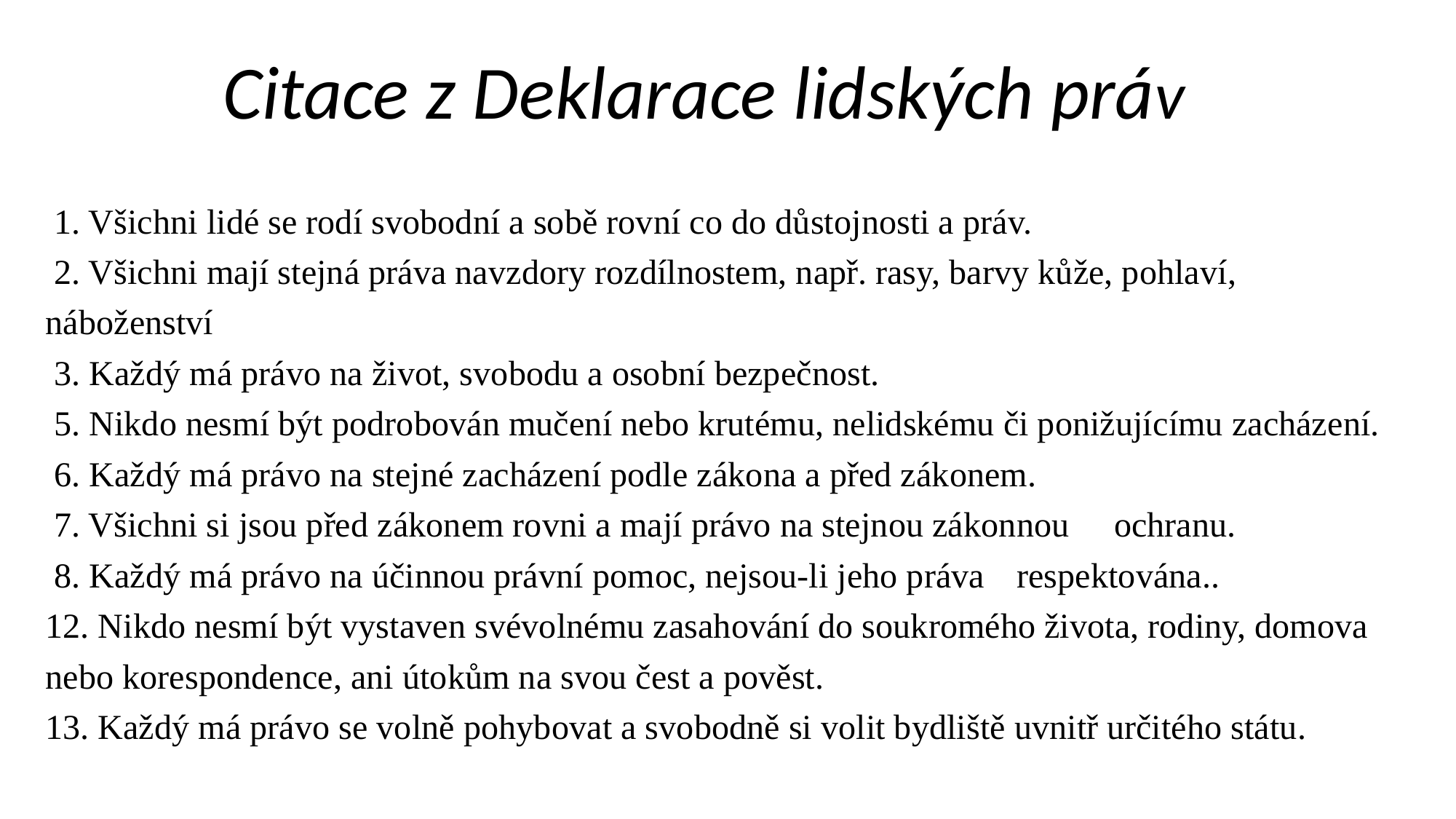

# Citace z Deklarace lidských práv

 1. Všichni lidé se rodí svobodní a sobě rovní co do důstojnosti a práv.
 2. Všichni mají stejná práva navzdory rozdílnostem, např. rasy, barvy kůže, pohlaví, náboženství
 3. Každý má právo na život, svobodu a osobní bezpečnost.
 5. Nikdo nesmí být podrobován mučení nebo krutému, nelidskému či ponižujícímu zacházení.
 6. Každý má právo na stejné zacházení podle zákona a před zákonem.
 7. Všichni si jsou před zákonem rovni a mají právo na stejnou zákonnou 	ochranu.
 8. Každý má právo na účinnou právní pomoc, nejsou-li jeho práva 	respektována..
12. Nikdo nesmí být vystaven svévolnému zasahování do soukromého života, rodiny, domova nebo korespondence, ani útokům na svou čest a pověst.
13. Každý má právo se volně pohybovat a svobodně si volit bydliště uvnitř určitého státu.